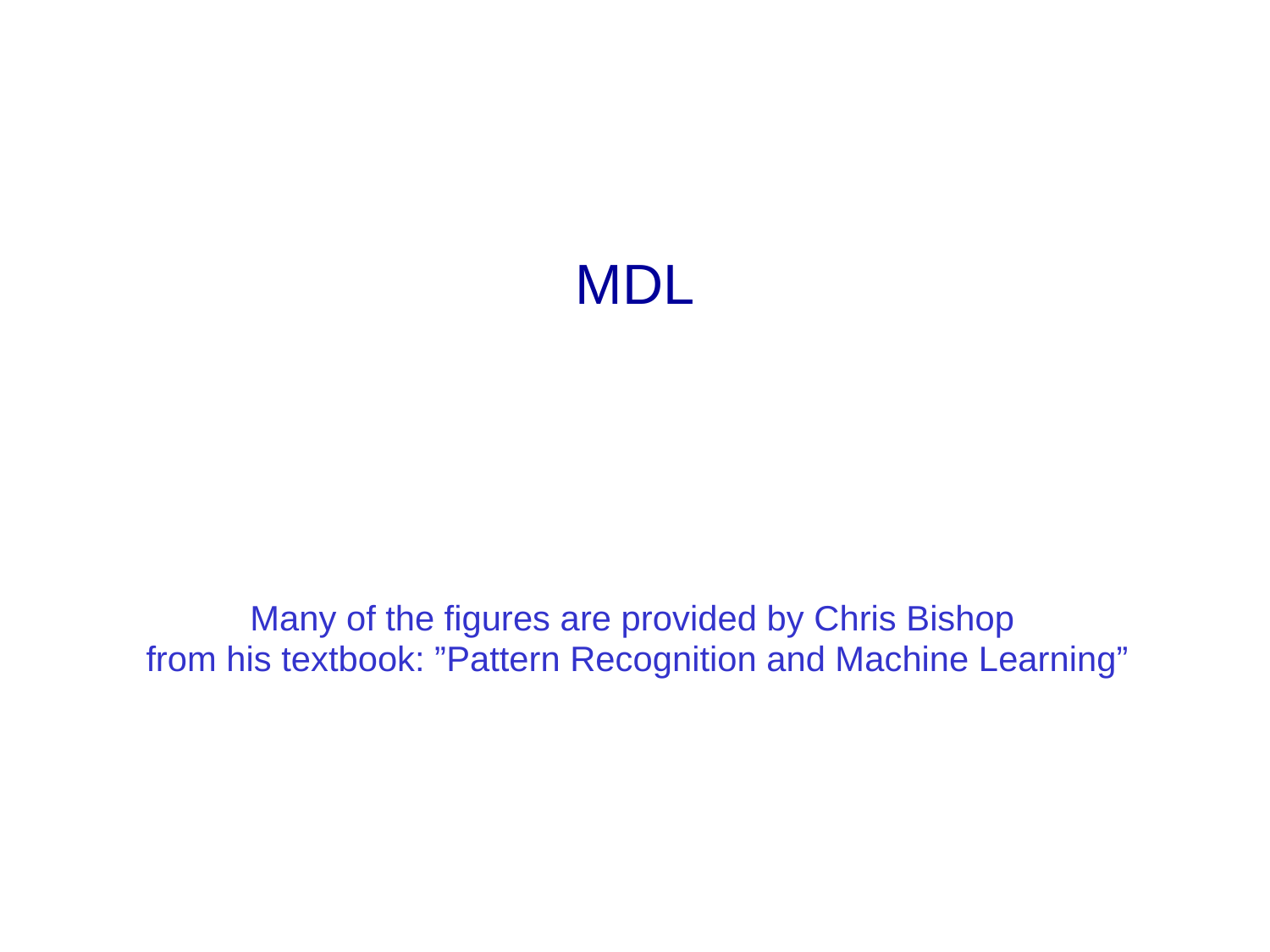

# MDL

Many of the figures are provided by Chris Bishop
from his textbook: ”Pattern Recognition and Machine Learning”